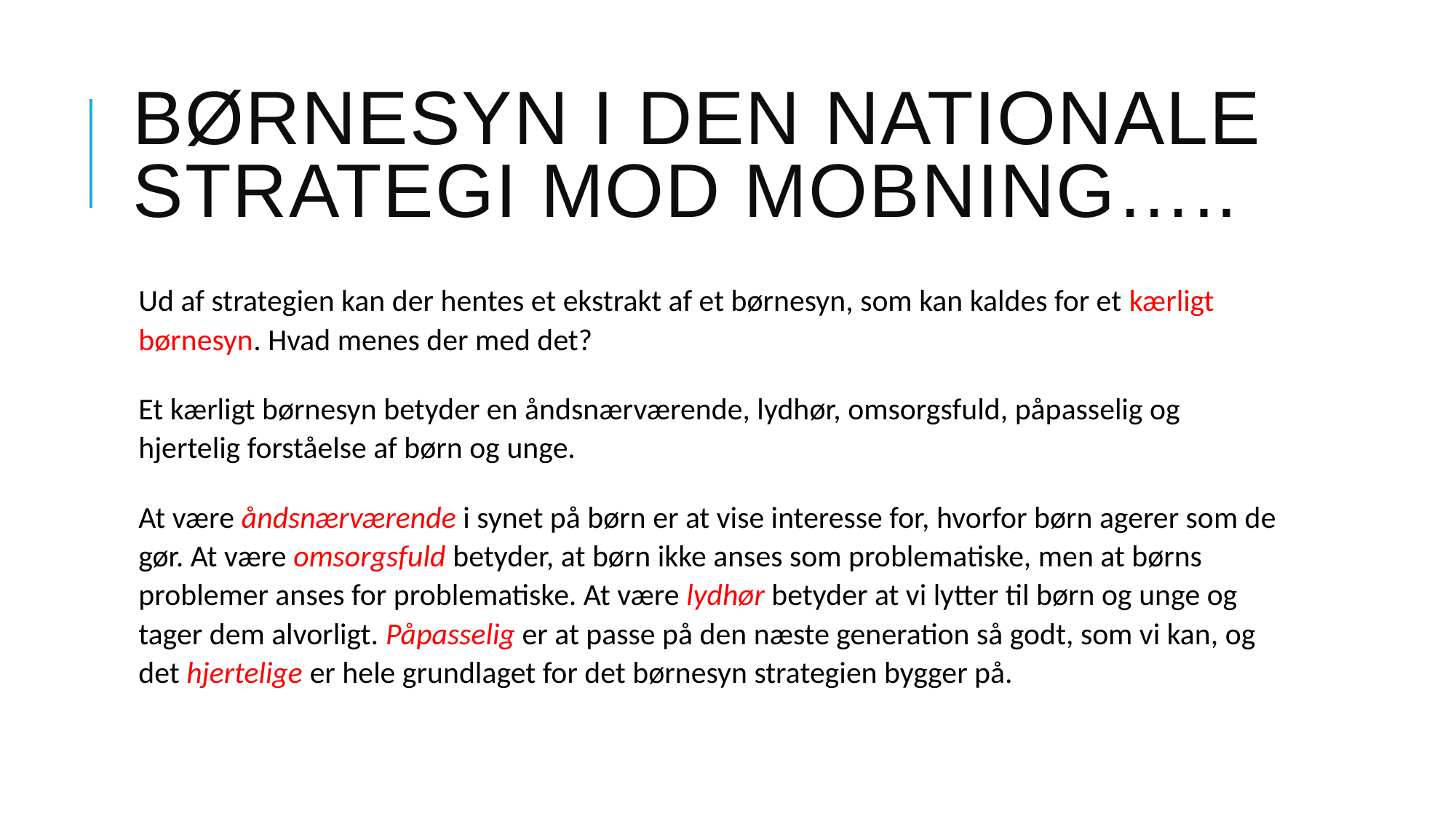

# Børnesyn i Den nationale strategi mod mobning…..
Ud af strategien kan der hentes et ekstrakt af et børnesyn, som kan kaldes for et kærligt børnesyn. Hvad menes der med det?
Et kærligt børnesyn betyder en åndsnærværende, lydhør, omsorgsfuld, påpasselig og hjertelig forståelse af børn og unge.
At være åndsnærværende i synet på børn er at vise interesse for, hvorfor børn agerer som de gør. At være omsorgsfuld betyder, at børn ikke anses som problematiske, men at børns problemer anses for problematiske. At være lydhør betyder at vi lytter til børn og unge og tager dem alvorligt. Påpasselig er at passe på den næste generation så godt, som vi kan, og det hjertelige er hele grundlaget for det børnesyn strategien bygger på.